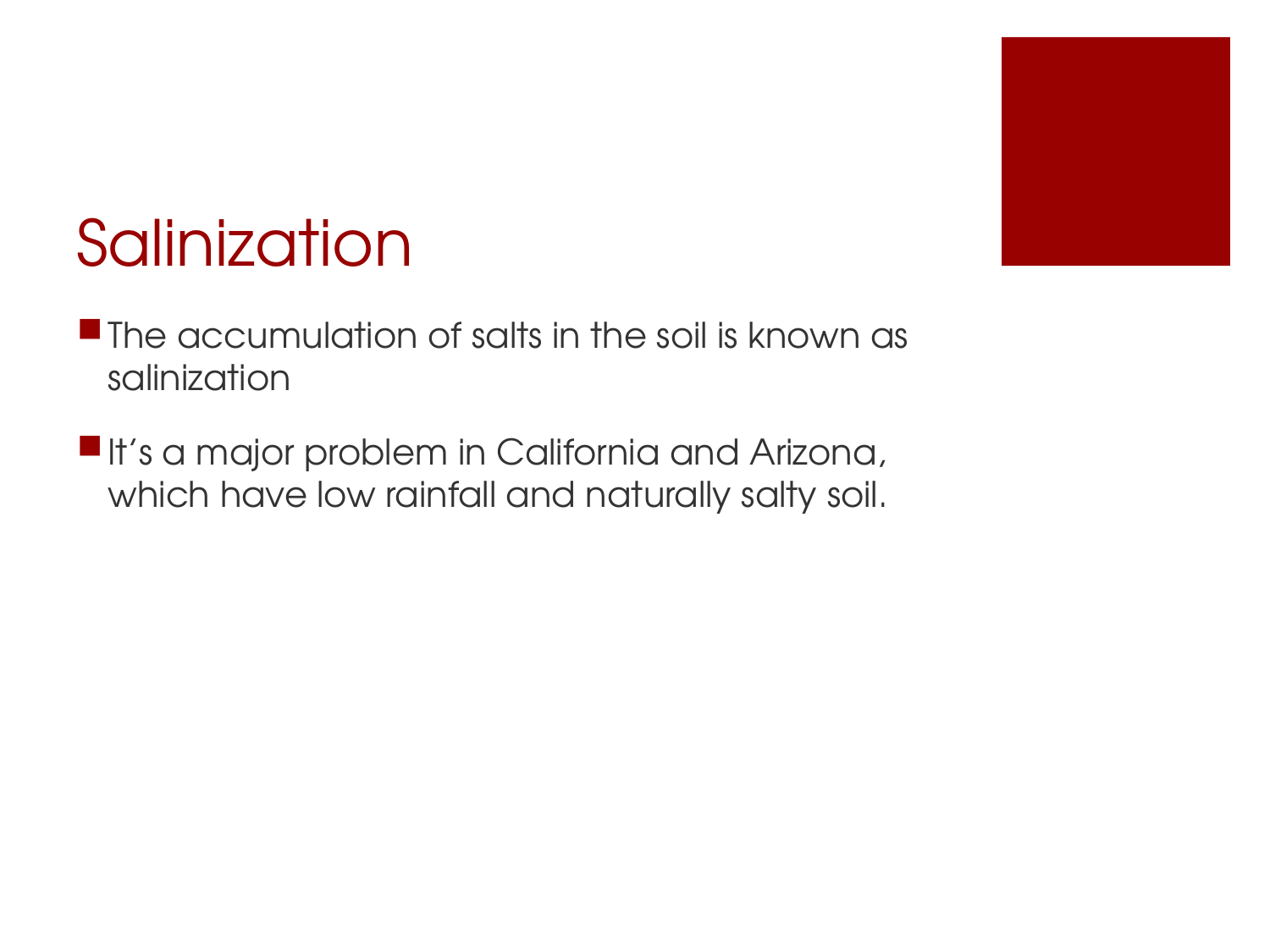

# Salinization
The accumulation of salts in the soil is known as salinization
It’s a major problem in California and Arizona, which have low rainfall and naturally salty soil.